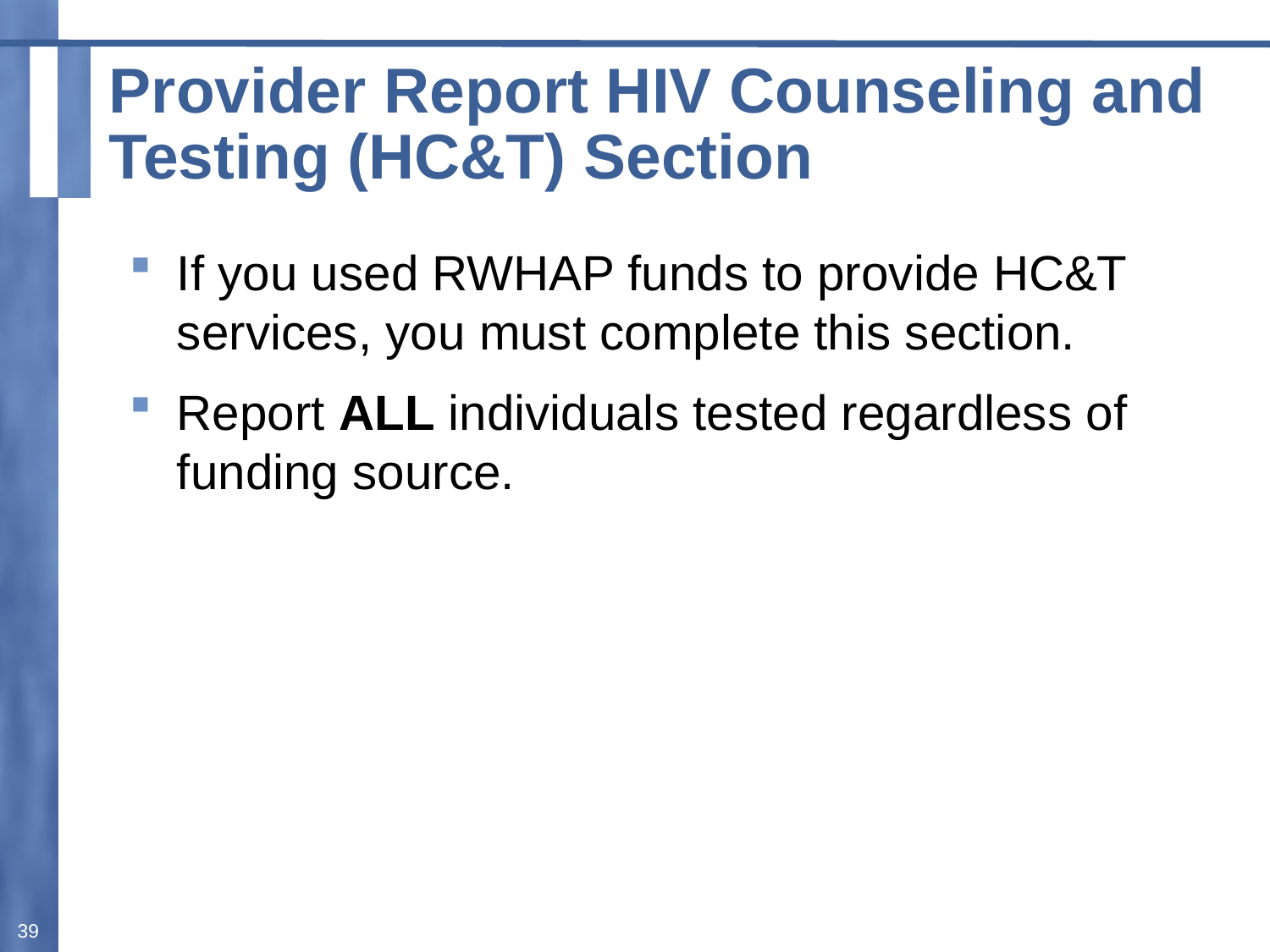

# Provider Report HIV Counseling and Testing (HC&T) Section
If you used RWHAP funds to provide HC&T services, you must complete this section.
Report ALL individuals tested regardless of funding source.

39